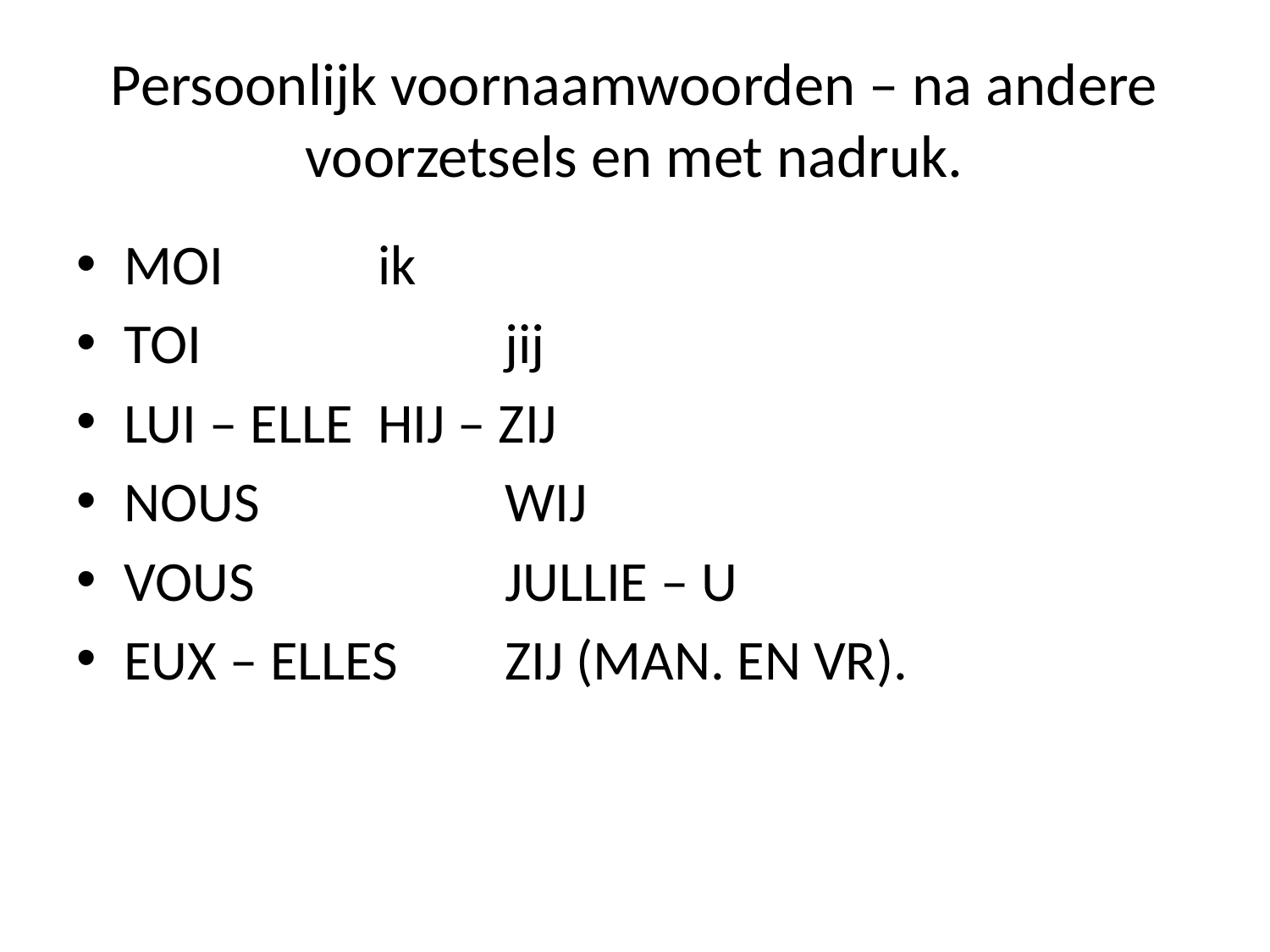

# Persoonlijk voornaamwoorden – na andere voorzetsels en met nadruk.
MOI		ik
TOI			jij
LUI – ELLE 	HIJ – ZIJ
NOUS		WIJ
VOUS		JULLIE – U
EUX – ELLES	ZIJ (MAN. EN VR).